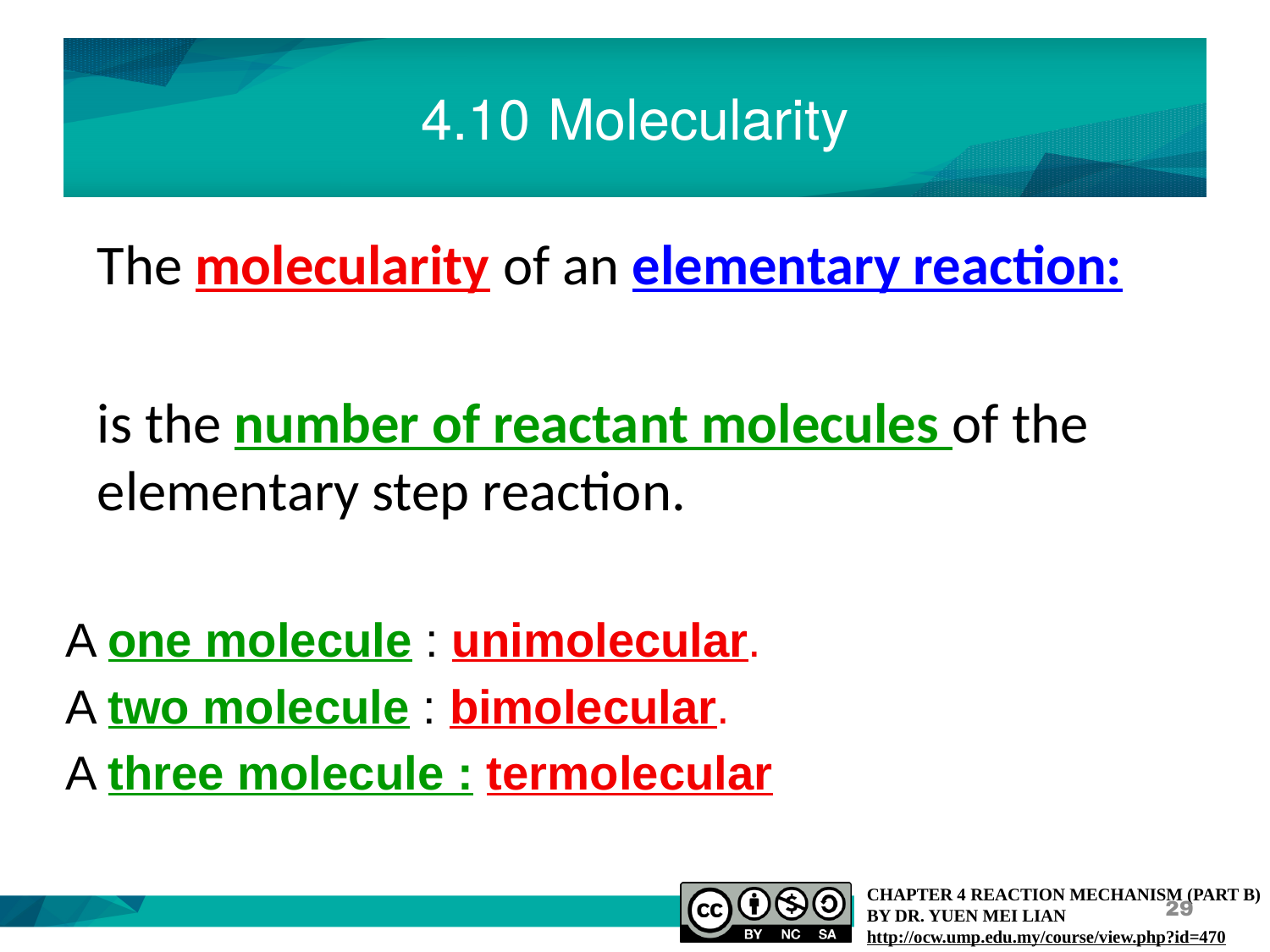

# 4.10	Molecularity
The molecularity of an elementary reaction:

is the number of reactant molecules of the elementary step reaction.
A one molecule : unimolecular.
A two molecule : bimolecular.
A three molecule : termolecular
29